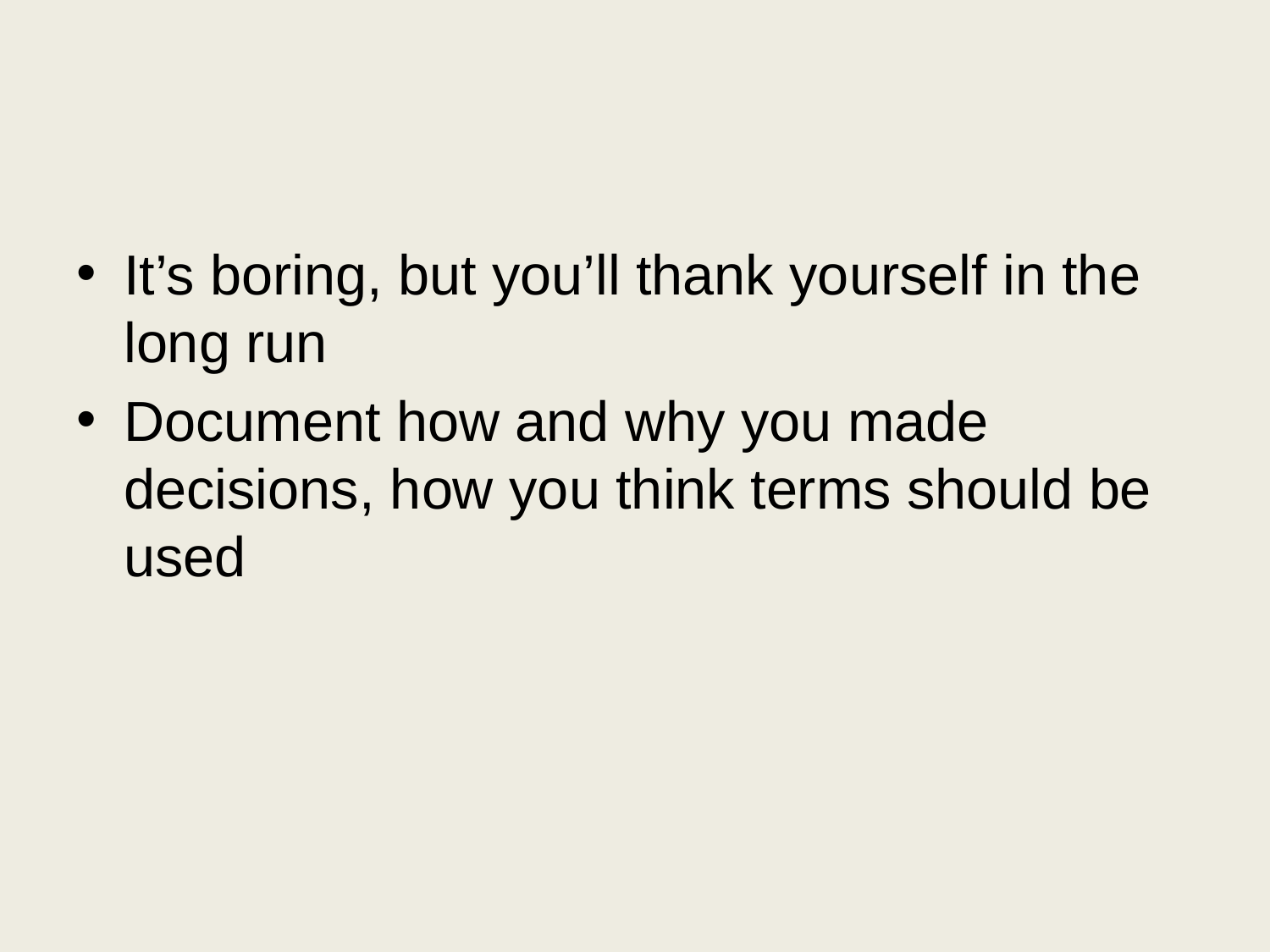

#
It’s boring, but you’ll thank yourself in the long run
Document how and why you made decisions, how you think terms should be used